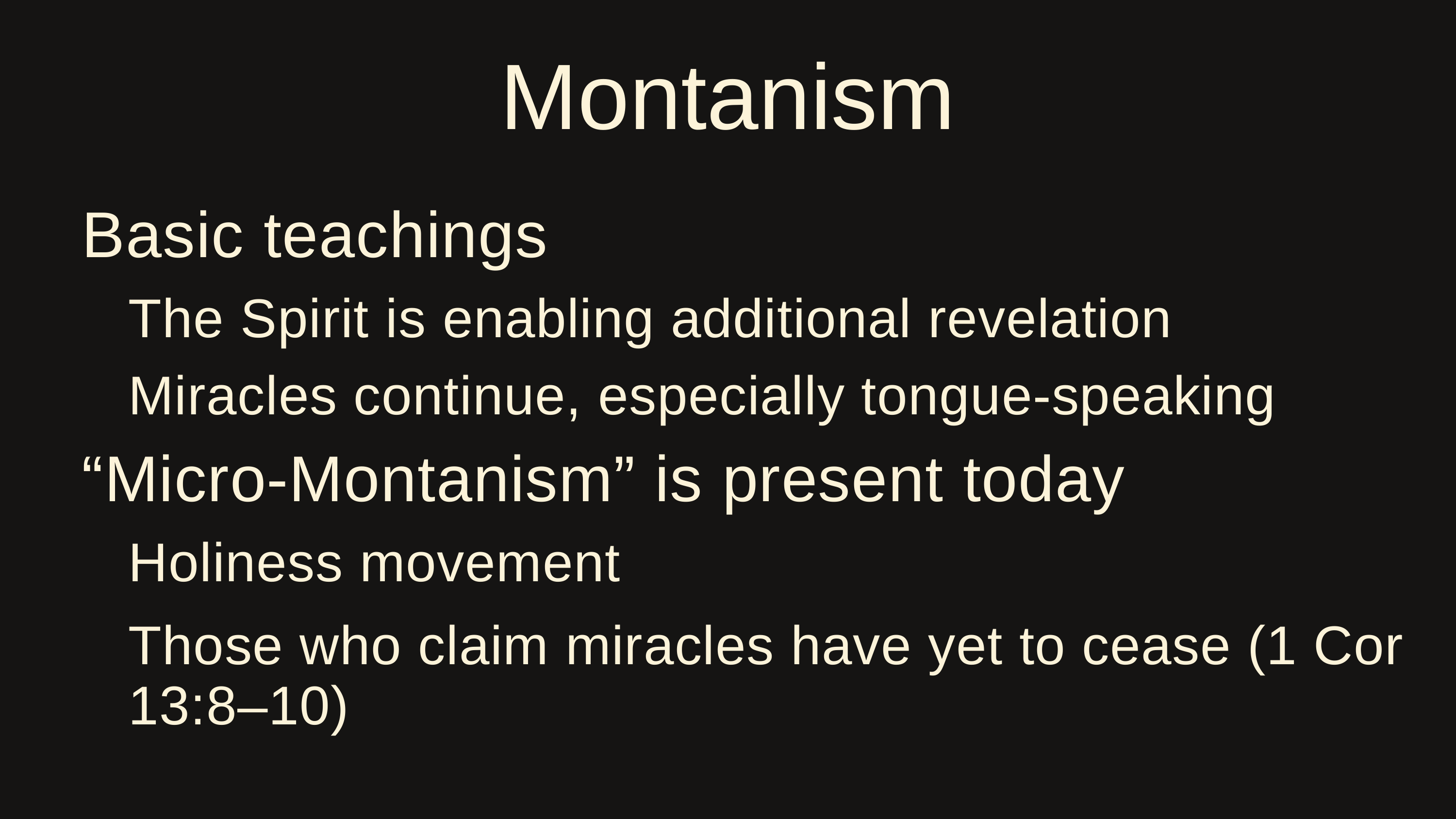

Montanism
Basic teachings
The Spirit is enabling additional revelation
Miracles continue, especially tongue-speaking
“Micro-Montanism” is present today
Holiness movement
Those who claim miracles have yet to cease (1 Cor 13:8–10)